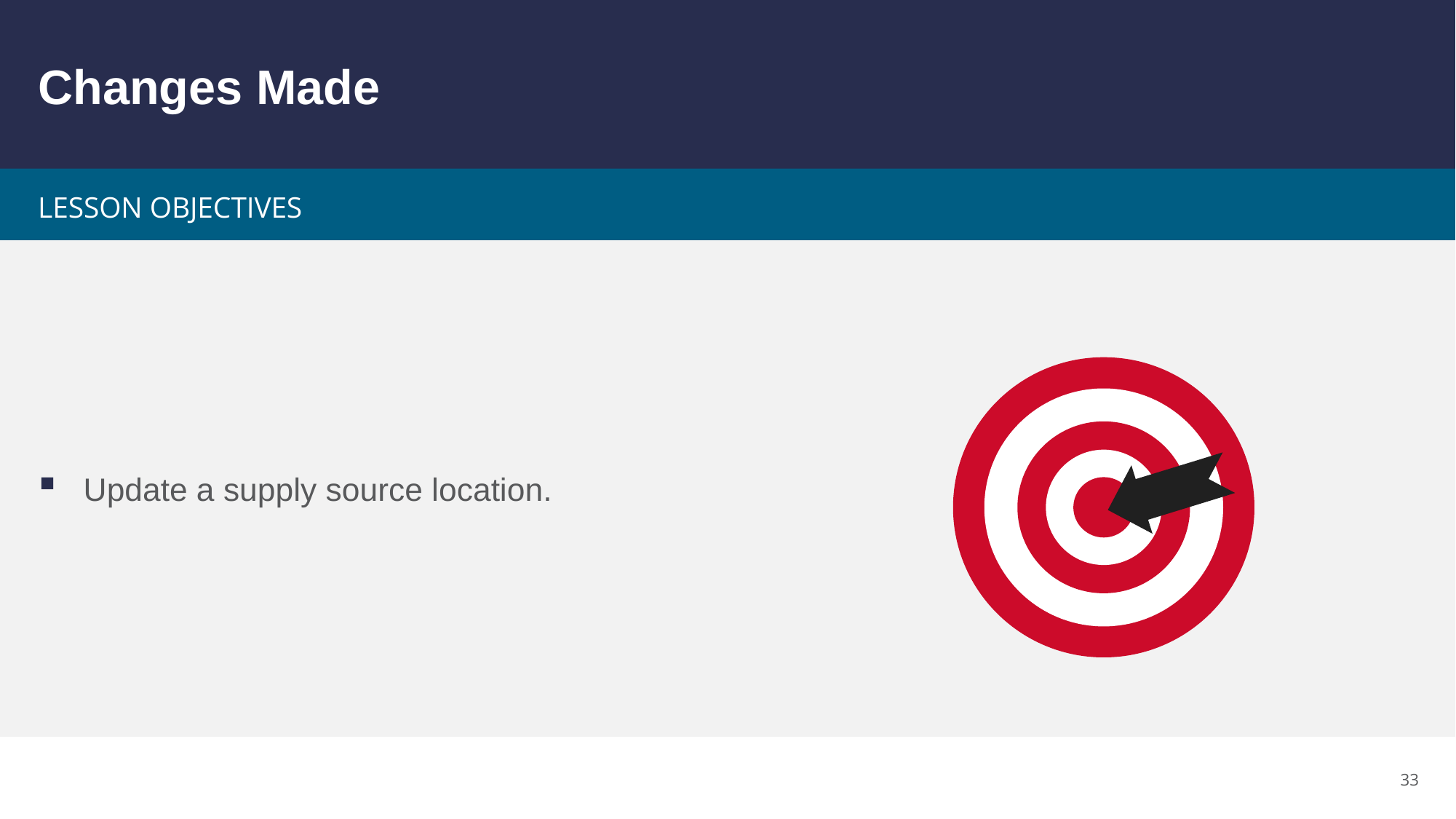

# Changes Made
Update a supply source location.
33